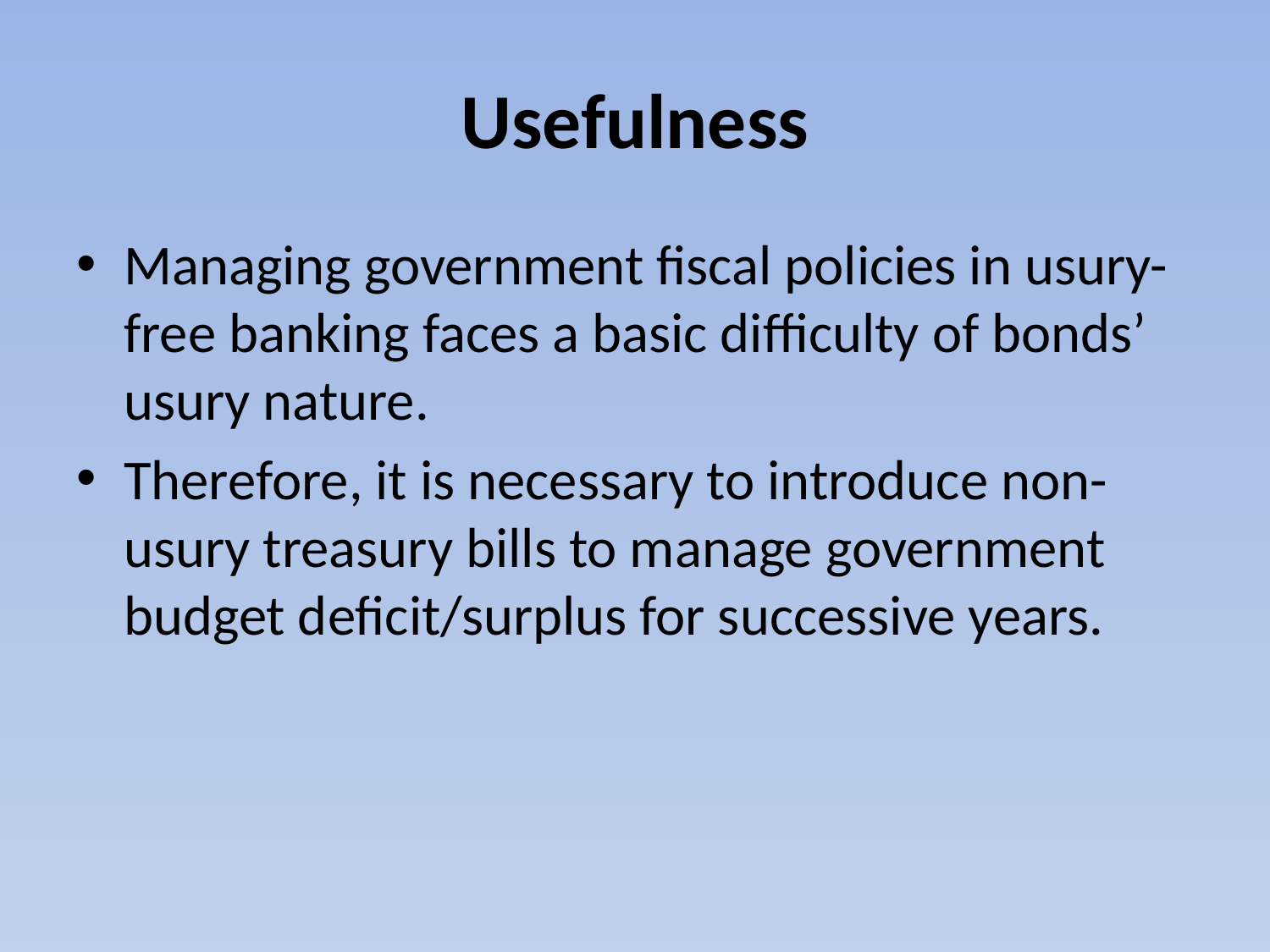

# Usefulness
Managing government fiscal policies in usury-free banking faces a basic difficulty of bonds’ usury nature.
Therefore, it is necessary to introduce non-usury treasury bills to manage government budget deficit/surplus for successive years.